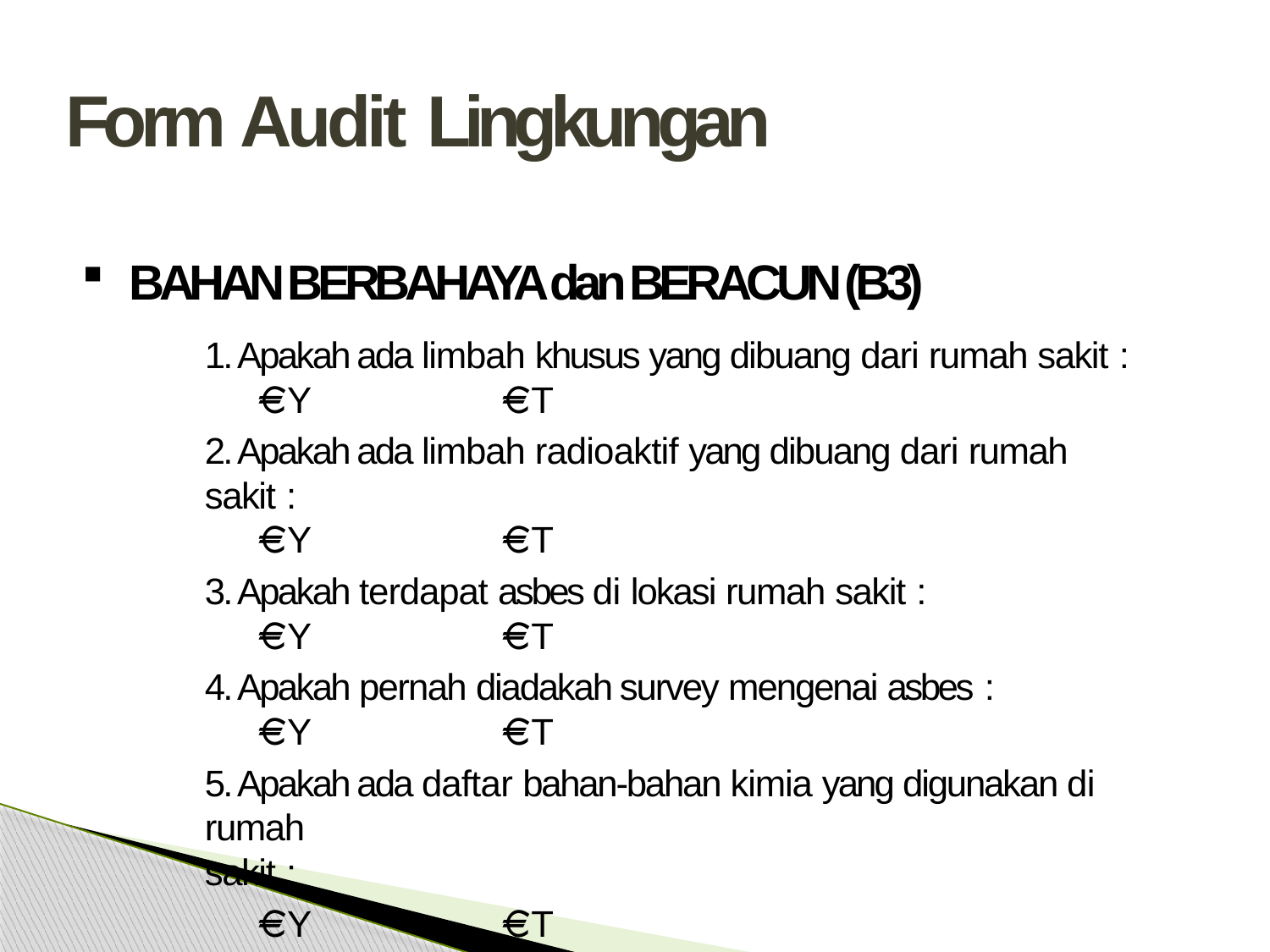

# Form Audit Lingkungan
BAHAN BERBAHAYA dan BERACUN (B3)
1. Apakah ada limbah khusus yang dibuang dari rumah sakit :
€Y	€T
2. Apakah ada limbah radioaktif yang dibuang dari rumah sakit :
€Y	€T
3. Apakah terdapat asbes di lokasi rumah sakit :
€Y	€T
4. Apakah pernah diadakah survey mengenai asbes :
€Y	€T
5. Apakah ada daftar bahan-bahan kimia yang digunakan di rumah
sakit :
€Y	€T
Jika ya, berikan lampiran hasil survey tersebut.